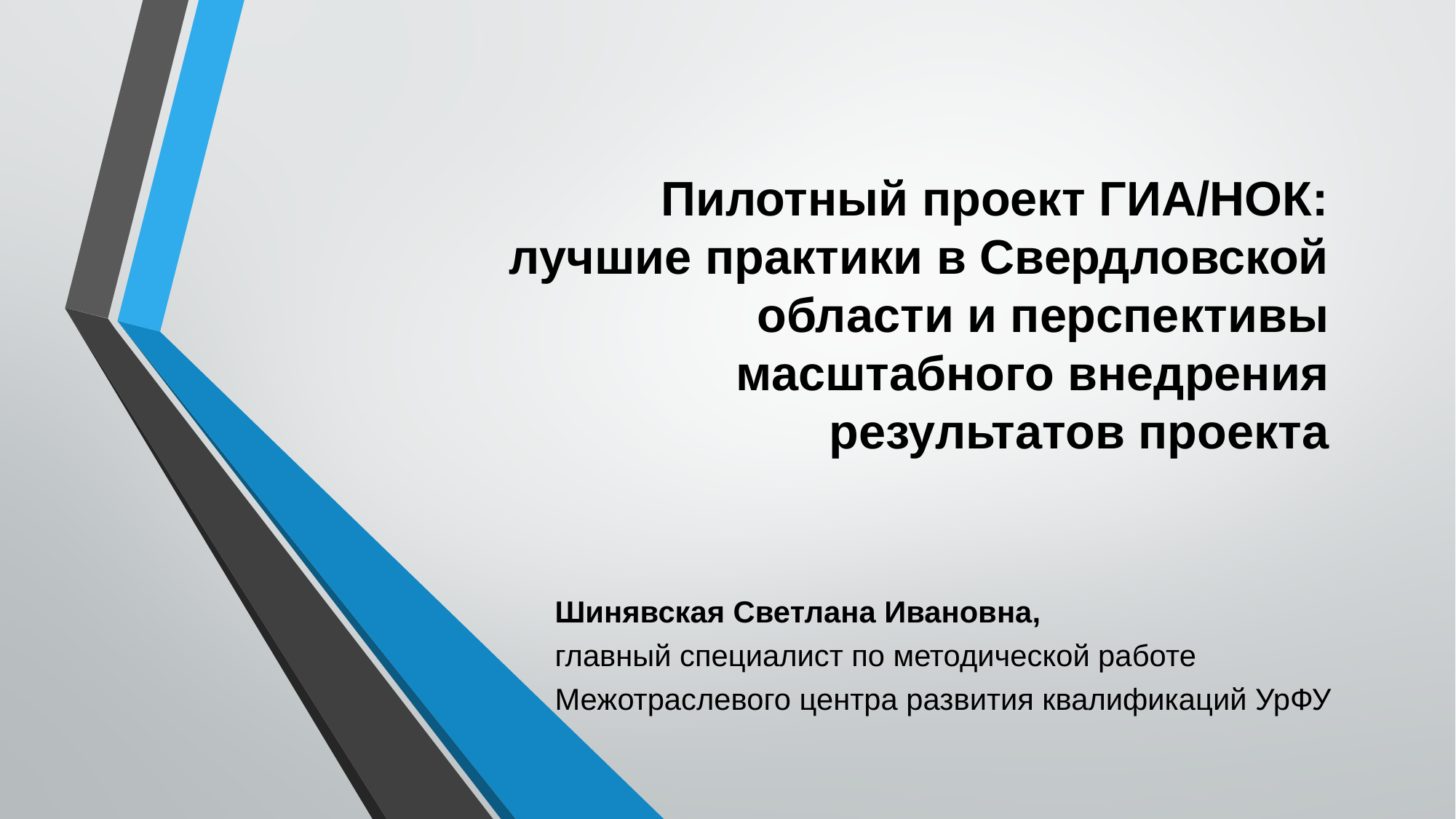

# Пилотный проект ГИА/НОК: лучшие практики в Свердловской области и перспективы масштабного внедрения результатов проекта

Шинявская Светлана Ивановна,
главный специалист по методической работе Межотраслевого центра развития квалификаций УрФУ